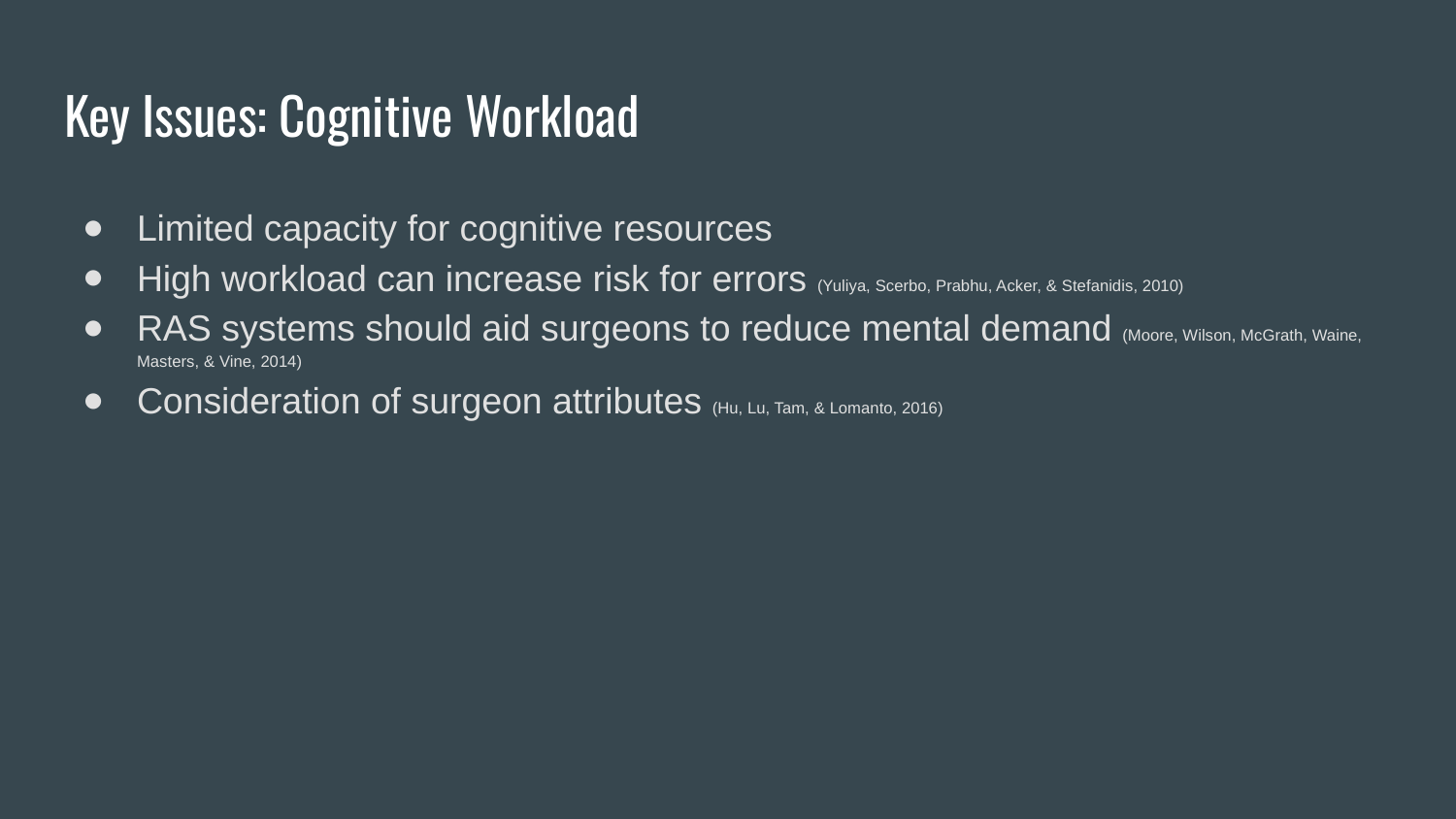

# Key Issues: Cognitive Workload
Limited capacity for cognitive resources
High workload can increase risk for errors (Yuliya, Scerbo, Prabhu, Acker, & Stefanidis, 2010)
RAS systems should aid surgeons to reduce mental demand (Moore, Wilson, McGrath, Waine, Masters, & Vine, 2014)
Consideration of surgeon attributes (Hu, Lu, Tam, & Lomanto, 2016)